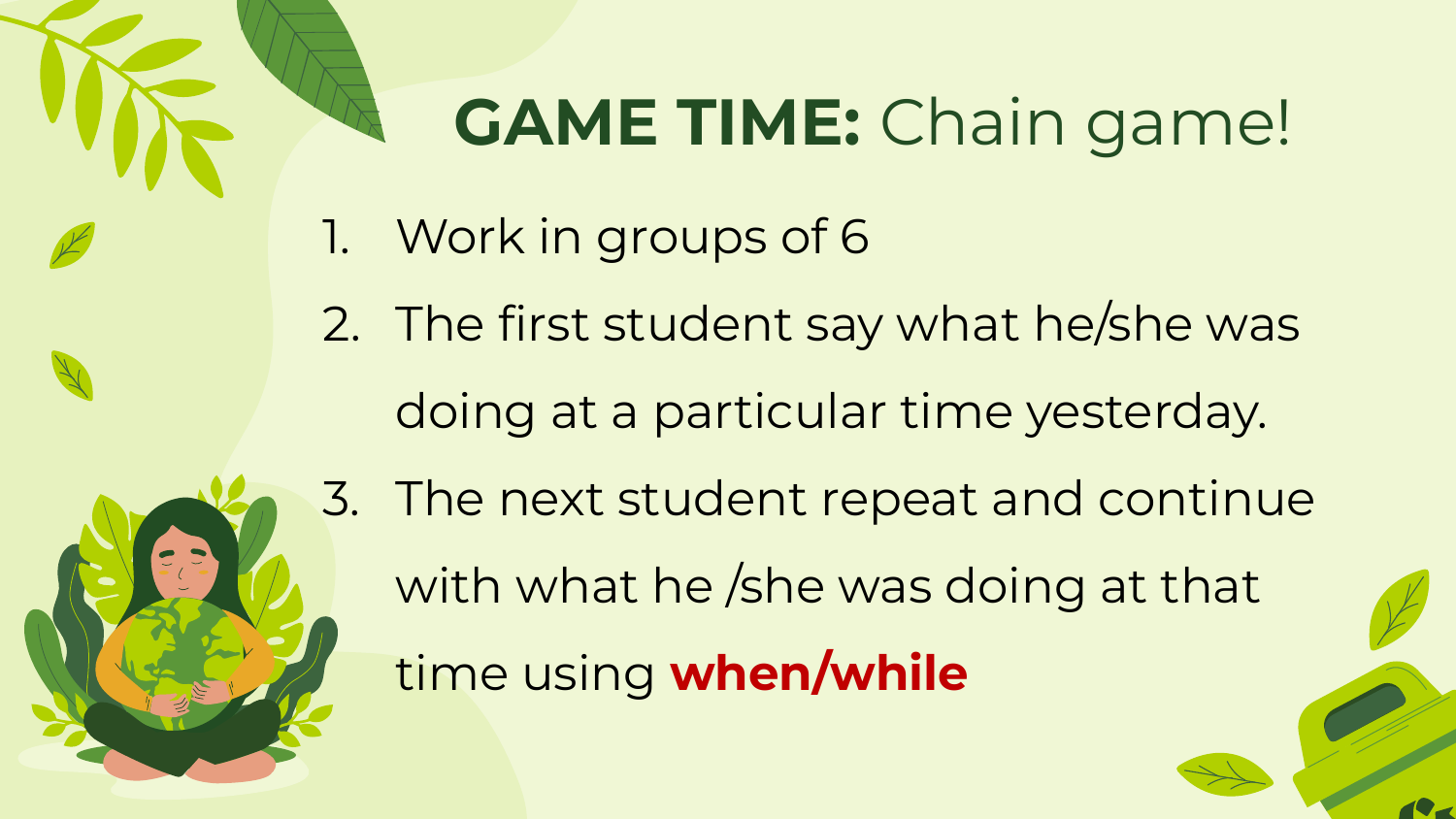

# GAME TIME: Chain game!
Work in groups of 6
The first student say what he/she was doing at a particular time yesterday.
The next student repeat and continue with what he /she was doing at that time using when/while